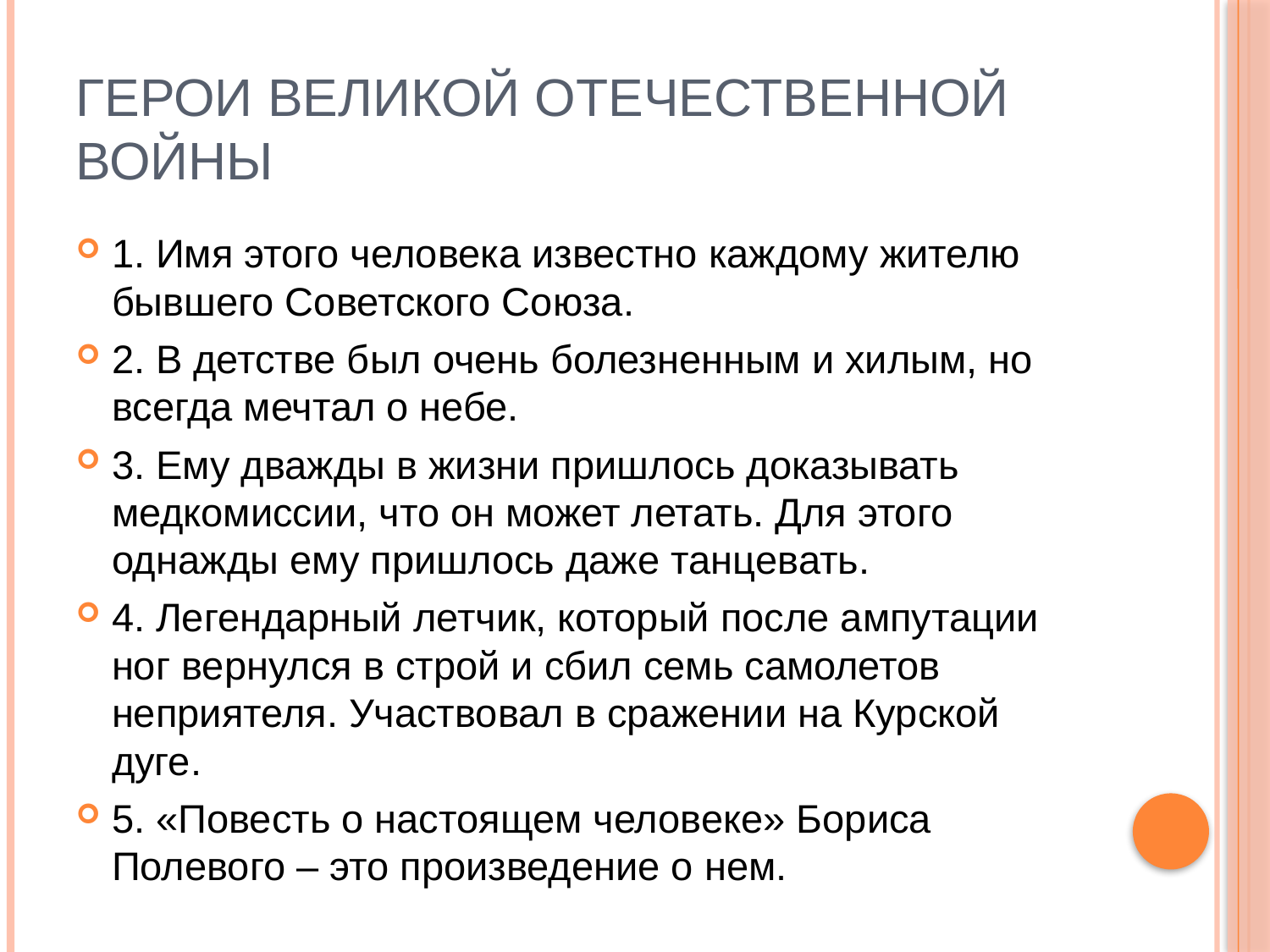

# Герои Великой Отечественной Войны
1. Имя этого человека известно каждому жителю бывшего Советского Союза.
2. В детстве был очень болезненным и хилым, но всегда мечтал о небе.
3. Ему дважды в жизни пришлось доказывать медкомиссии, что он может летать. Для этого однажды ему пришлось даже танцевать.
4. Легендарный летчик, который после ампутации ног вернулся в строй и сбил семь самолетов неприятеля. Участвовал в сражении на Курской дуге.
5. «Повесть о настоящем человеке» Бориса Полевого – это произведение о нем.